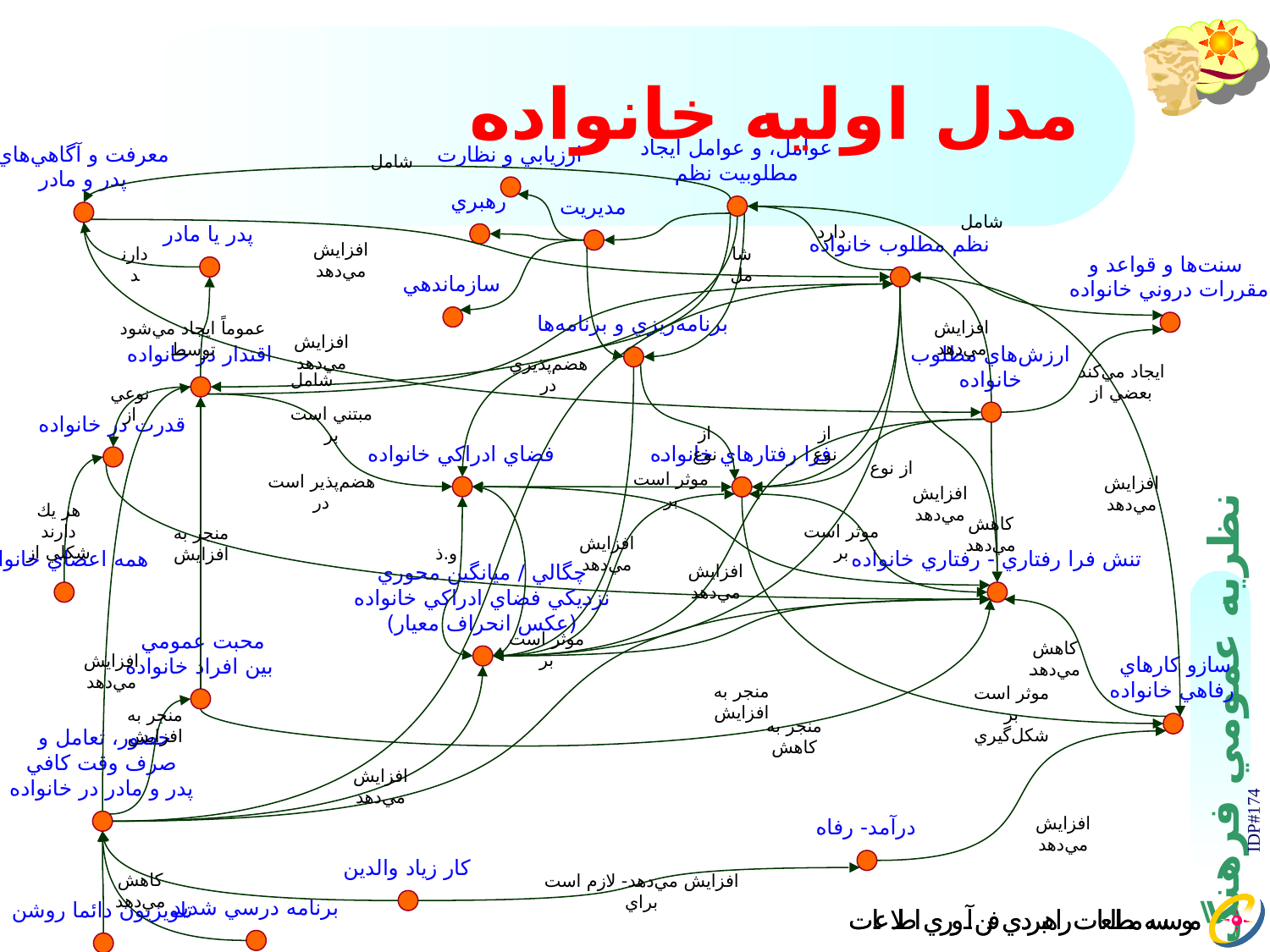

# مدل اوليه خانواده
عوامل، و عوامل ايجاد
مطلوبيت نظم

معرفت و آگاهي‌هاي
پدر و مادر

ارزيابي و نظارت

شامل
رهبري

مديريت

شامل
پدر يا مادر

دارد
نظم مطلوب خانواده

افزايش مي‌دهد
دارند
شامل
سنت‌ها و قواعد و
مقررات دروني خانواده

سازماندهي

برنامه‌ريزي و برنامه‌ها

افزايش مي‌دهد
عموماً ايجاد مي‌شود توسط
افزايش مي‌دهد
اقتدار در خانواده

ارزش‌هاي مطلوب
خانواده

هضم‌پذيري در
ايجاد مي‌كند بعضي از
شامل
نوعي از
مبتني است بر
قدرت در خانواده

از نوع
از نوع
فضاي ادراكي خانواده

فرا رفتارهاي خانواده

از نوع
موثر است بر
هضم‌پذير است در
افزايش مي‌دهد
افزايش مي‌دهد
هر يك دارند شكلي از
كاهش مي‌دهد
موثر است بر
منجر به افزايش
افزايش مي‌دهد
و.ذ
همه اعضاي خانواده

تنش فرا رفتاري - رفتاري خانواده

چگالي / ميانگين محوري
نزديكي فضاي ادراكي خانواده
(عكس انحراف معيار)

افزايش مي‌دهد
محبت عمومي
بين افراد خانواده

موثر است بر
كاهش مي‌دهد
افزايش مي‌دهد
سازو كارهاي
رفاهي خانواده

منجر به افزايش
موثر است بر شكل‌گيري
منجر به افزايش
منجر به كاهش
حضور، تعامل و
صرف وقت كافي
پدر و مادر در خانواده

افزايش مي‌دهد
افزايش مي‌دهد
درآمد- رفاه

IDP#174
كار زياد والدين

كاهش مي‌دهد
افزايش مي‌دهد- لازم است براي
برنامه درسي شديد

تلويزيون دائما روشن